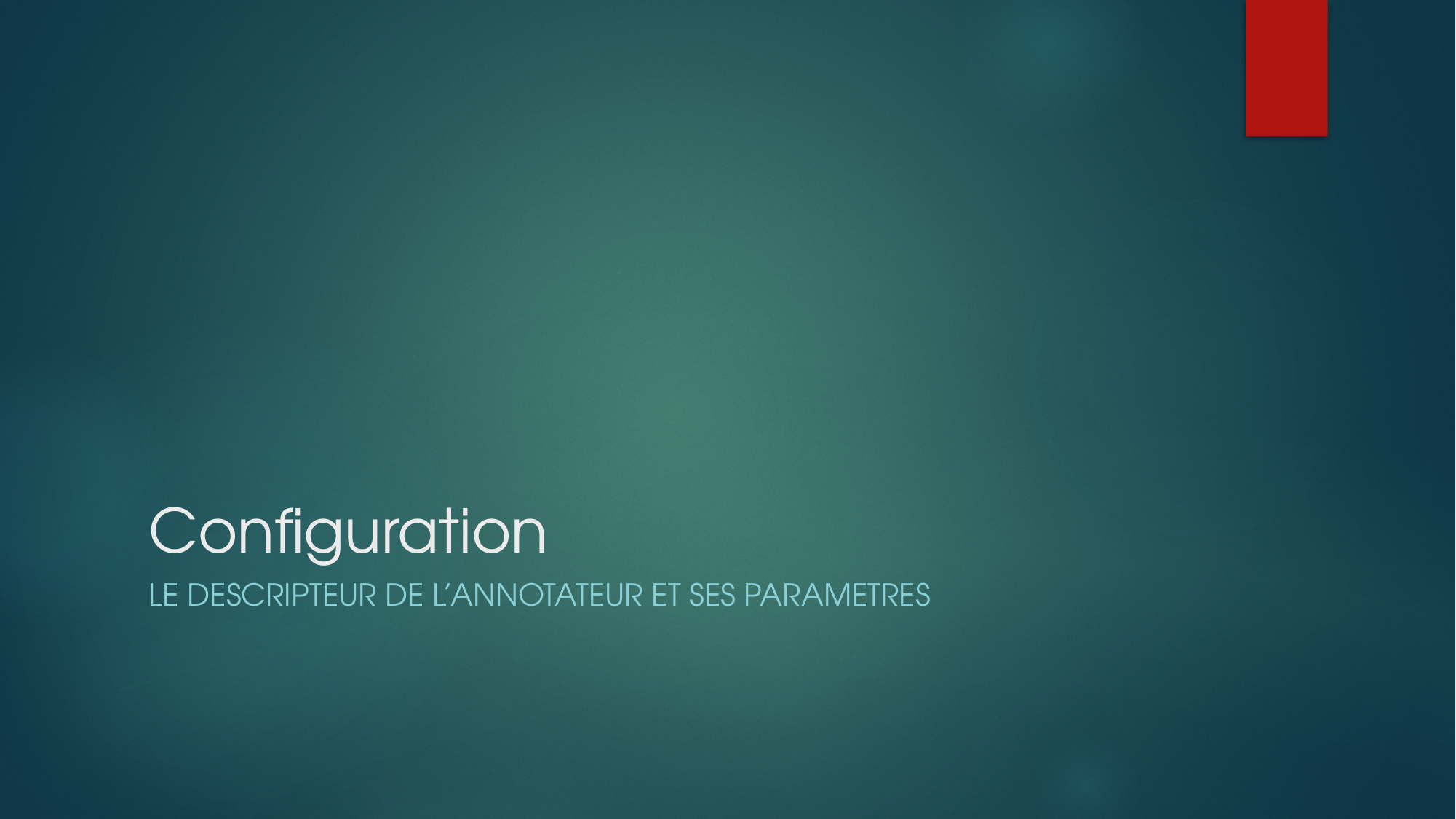

# Configuration
Le descripteur de l’annotateur et ses parametres